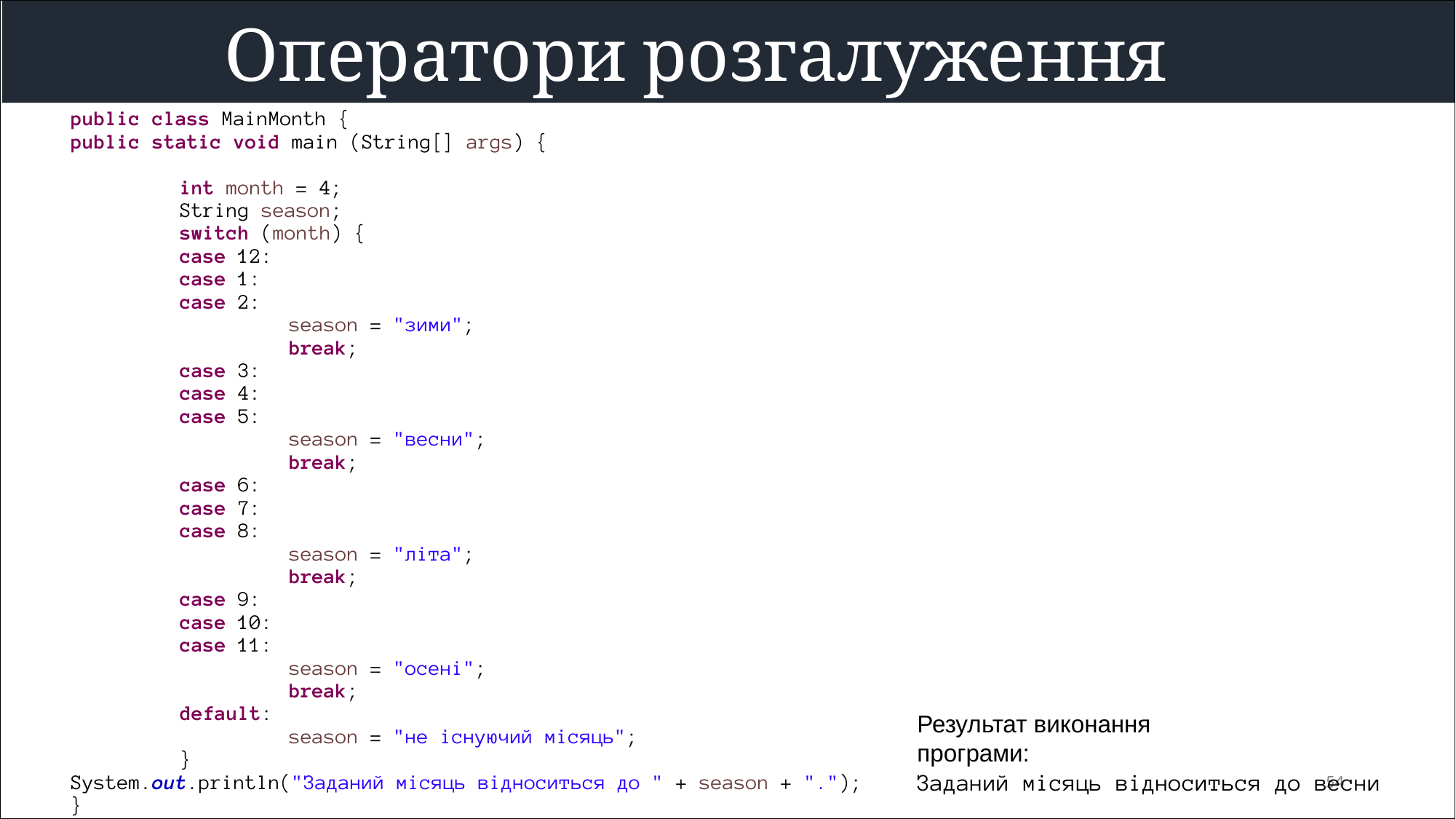

Оператори розгалуження
public class MainMonth {
public static void main (String[] args) {

	int month = 4;
	String season;
	switch (month) {
	case 12:
	case 1:
	case 2:
		season = "зими";
		break;
	case 3:
	case 4:
	case 5:
		season = "весни";
		break;
	case 6:
	case 7:
	case 8:
		season = "літа";
		break;
	case 9:
	case 10:
	case 11:
		season = "осені";
		break;
	default:
		season = "не існуючий місяць";
	}
System.out.println("Заданий місяць відноситься до " + season + ".");
}
}
Результат виконання
програми:
Заданий місяць відноситься до весни
54